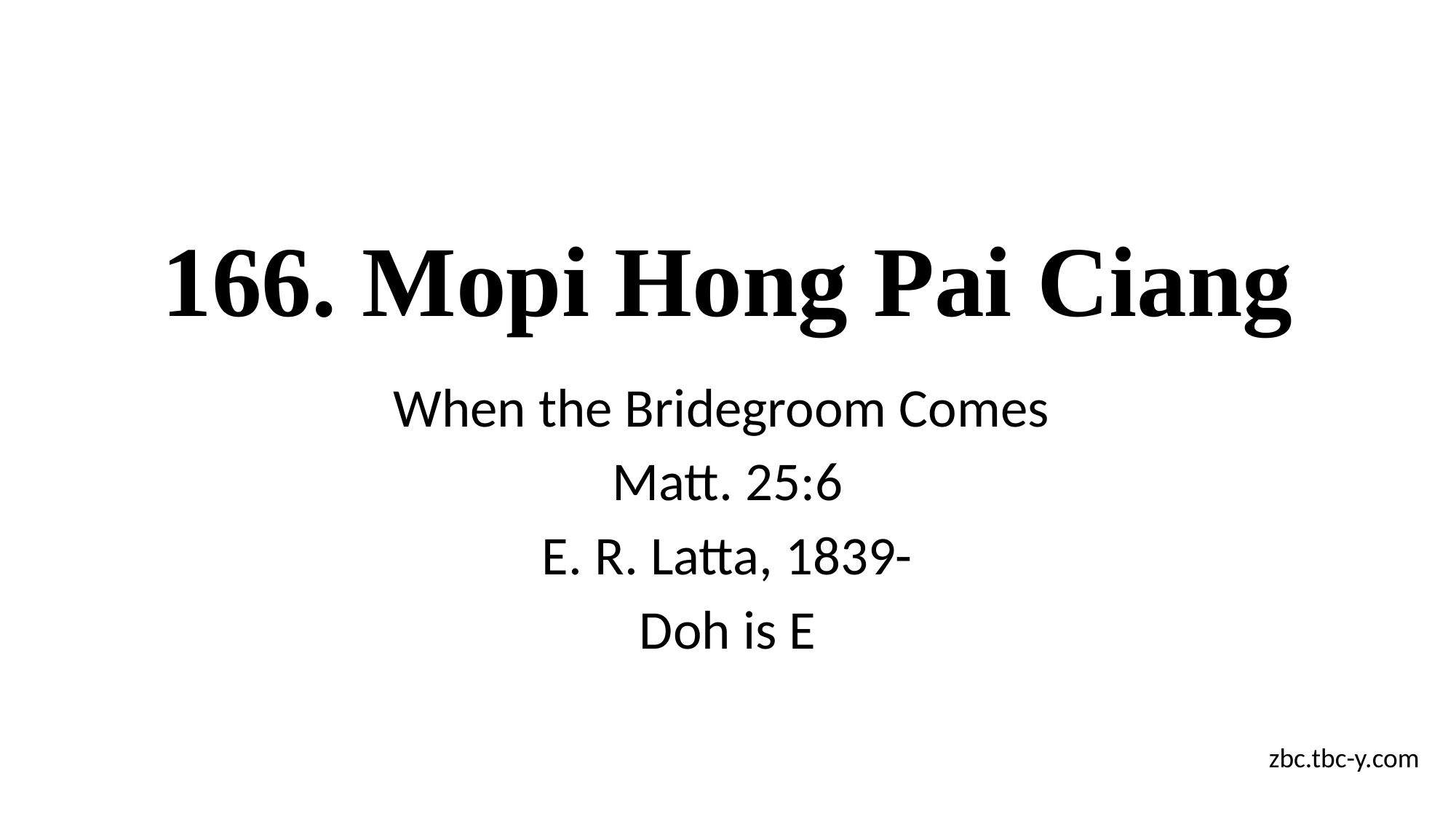

# 166. Mopi Hong Pai Ciang
When the Bridegroom Comes
Matt. 25:6
E. R. Latta, 1839-
Doh is E

zbc.tbc-y.com